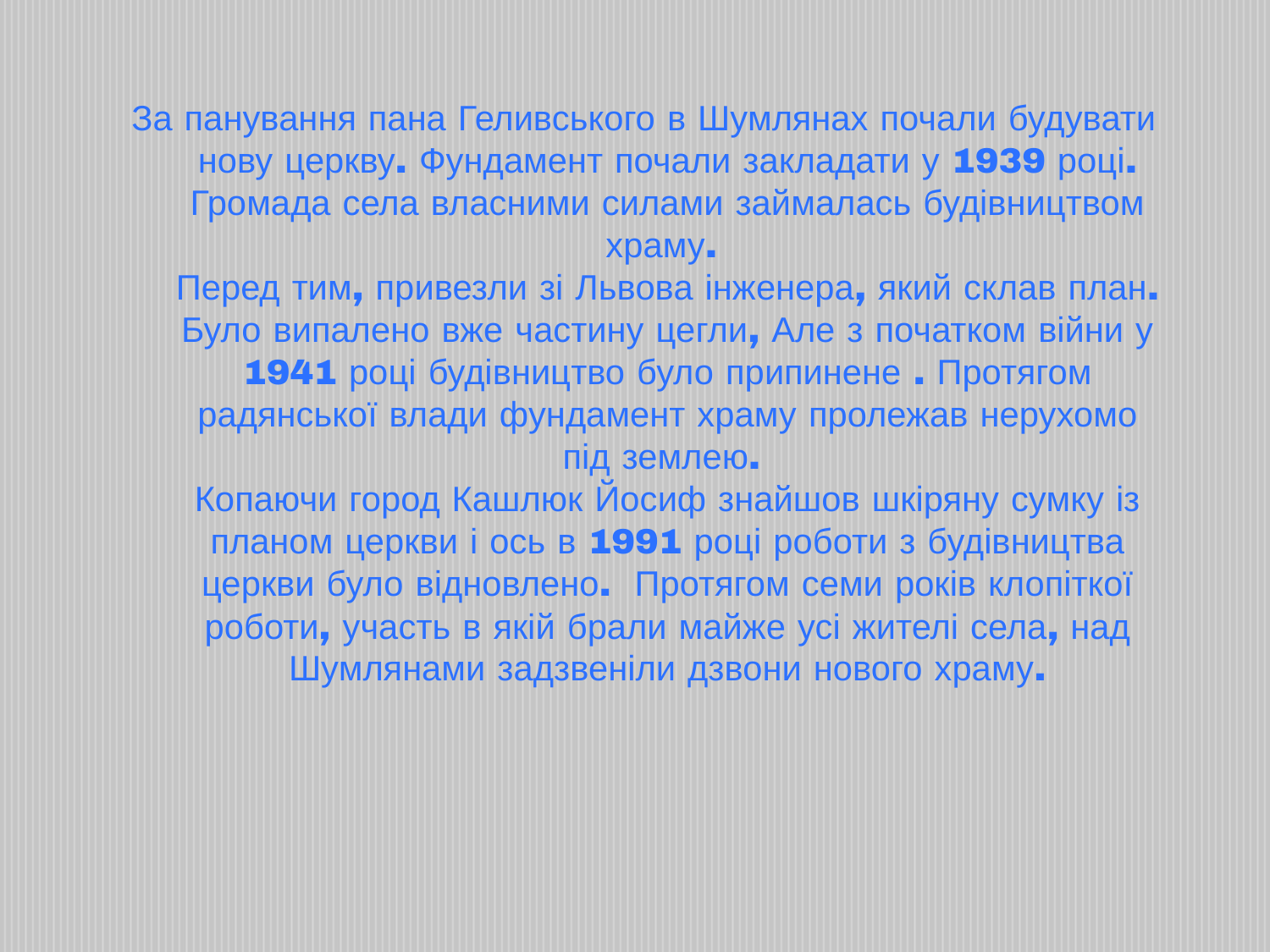

За панування пана Геливського в Шумлянах почали будувати нову церкву. Фундамент почали закладати у 1939 році. Громада села власними силами займалась будівництвом храму.
Перед тим, привезли зі Львова інженера, який склав план. Було випалено вже частину цегли, Але з початком війни у 1941 році будівництво було припинене . Протягом радянської влади фундамент храму пролежав нерухомо під землею.
Копаючи город Кашлюк Йосиф знайшов шкіряну сумку із планом церкви і ось в 1991 році роботи з будівництва церкви було відновлено.  Протягом семи років клопіткої роботи, участь в якій брали майже усі жителі села, над Шумлянами задзвеніли дзвони нового храму.